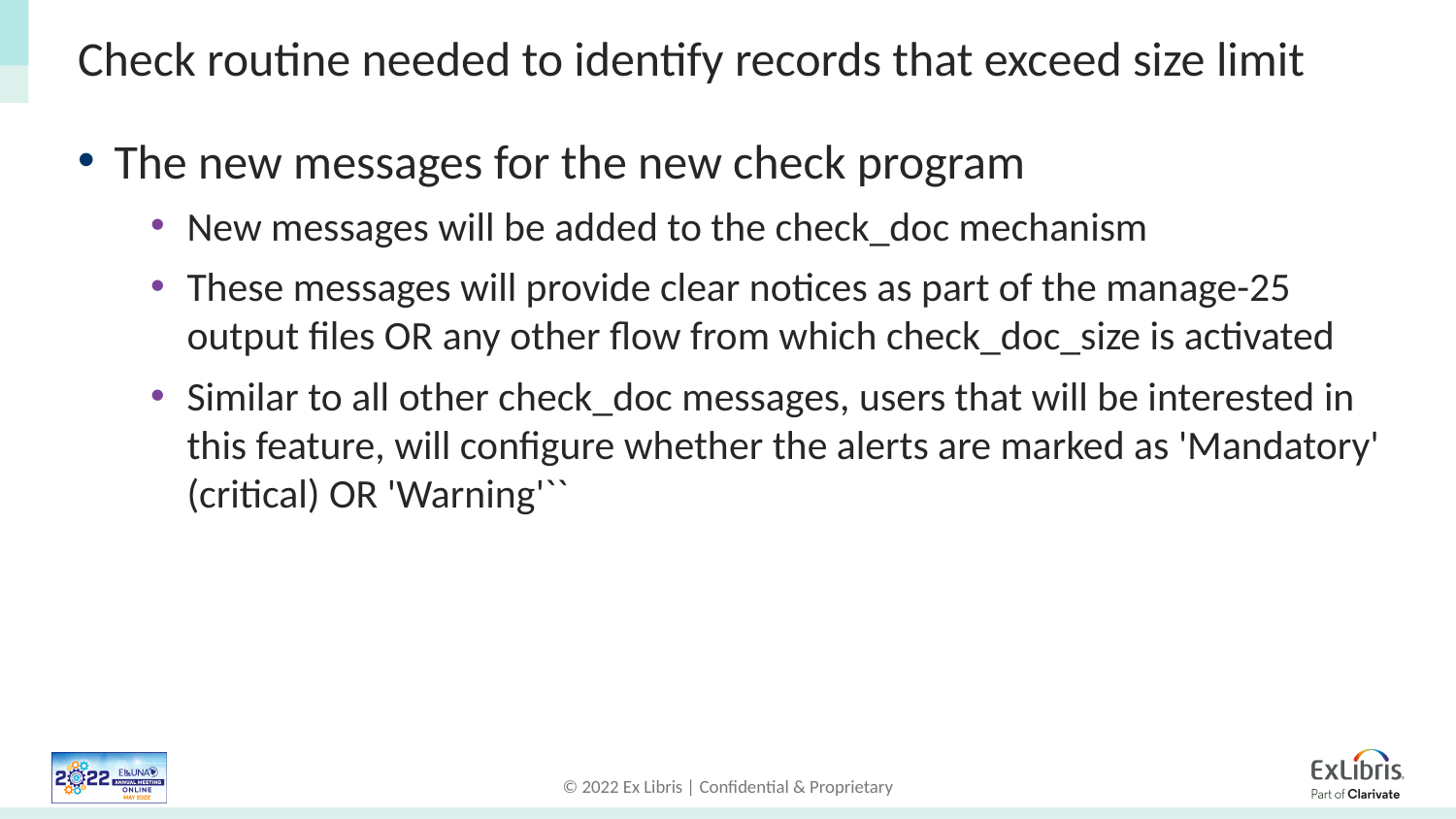

# Check routine needed to identify records that exceed size limit
The new messages for the new check program
New messages will be added to the check_doc mechanism
These messages will provide clear notices as part of the manage-25 output files OR any other flow from which check_doc_size is activated
Similar to all other check_doc messages, users that will be interested in this feature, will configure whether the alerts are marked as 'Mandatory' (critical) OR 'Warning'``